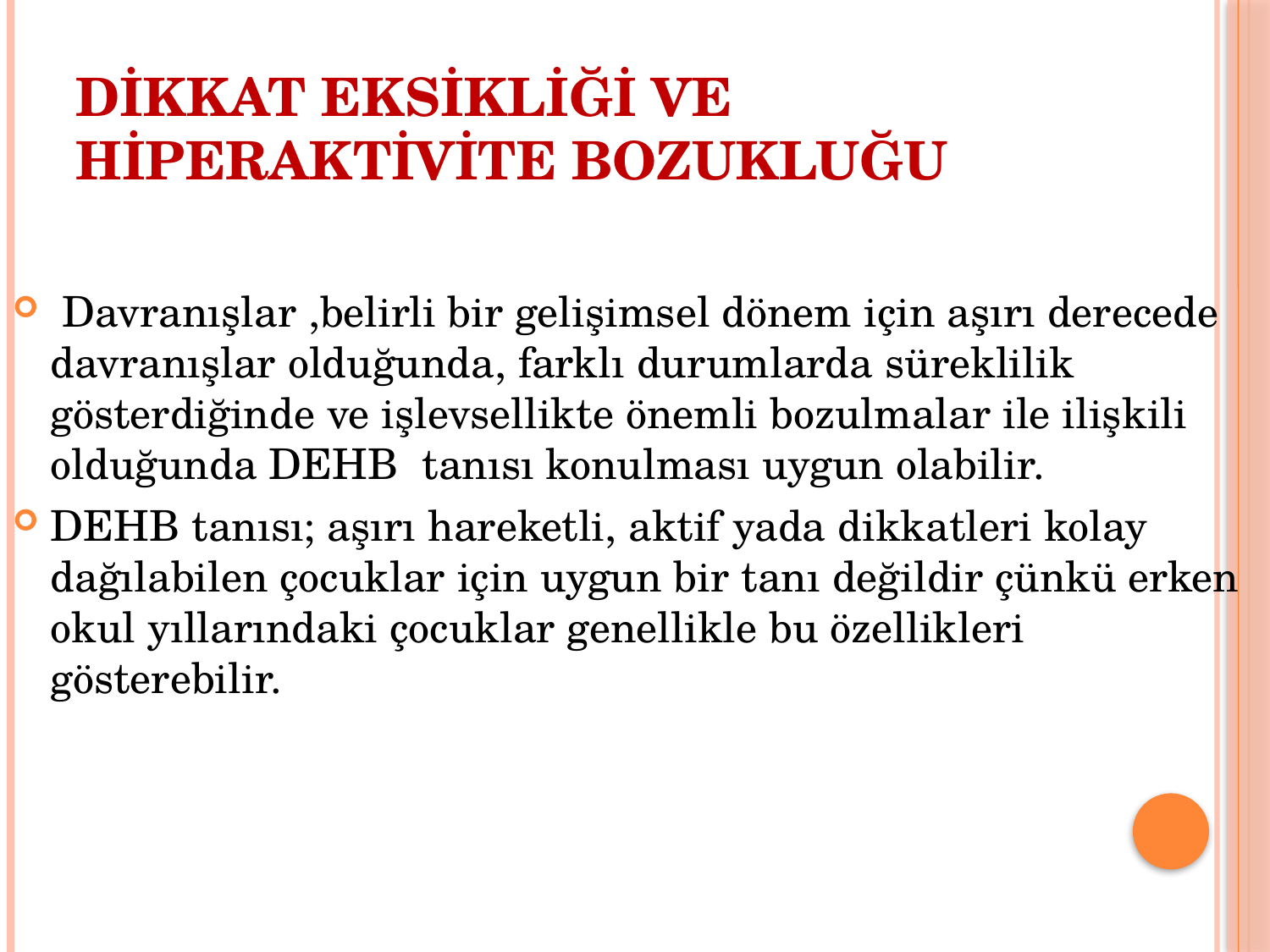

# Dikkat Eksikliği ve Hiperaktivite Bozukluğu

 Davranışlar ,belirli bir gelişimsel dönem için aşırı derecede davranışlar olduğunda, farklı durumlarda süreklilik gösterdiğinde ve işlevsellikte önemli bozulmalar ile ilişkili olduğunda DEHB  tanısı konulması uygun olabilir.
DEHB tanısı; aşırı hareketli, aktif yada dikkatleri kolay dağılabilen çocuklar için uygun bir tanı değildir çünkü erken okul yıllarındaki çocuklar genellikle bu özellikleri gösterebilir.